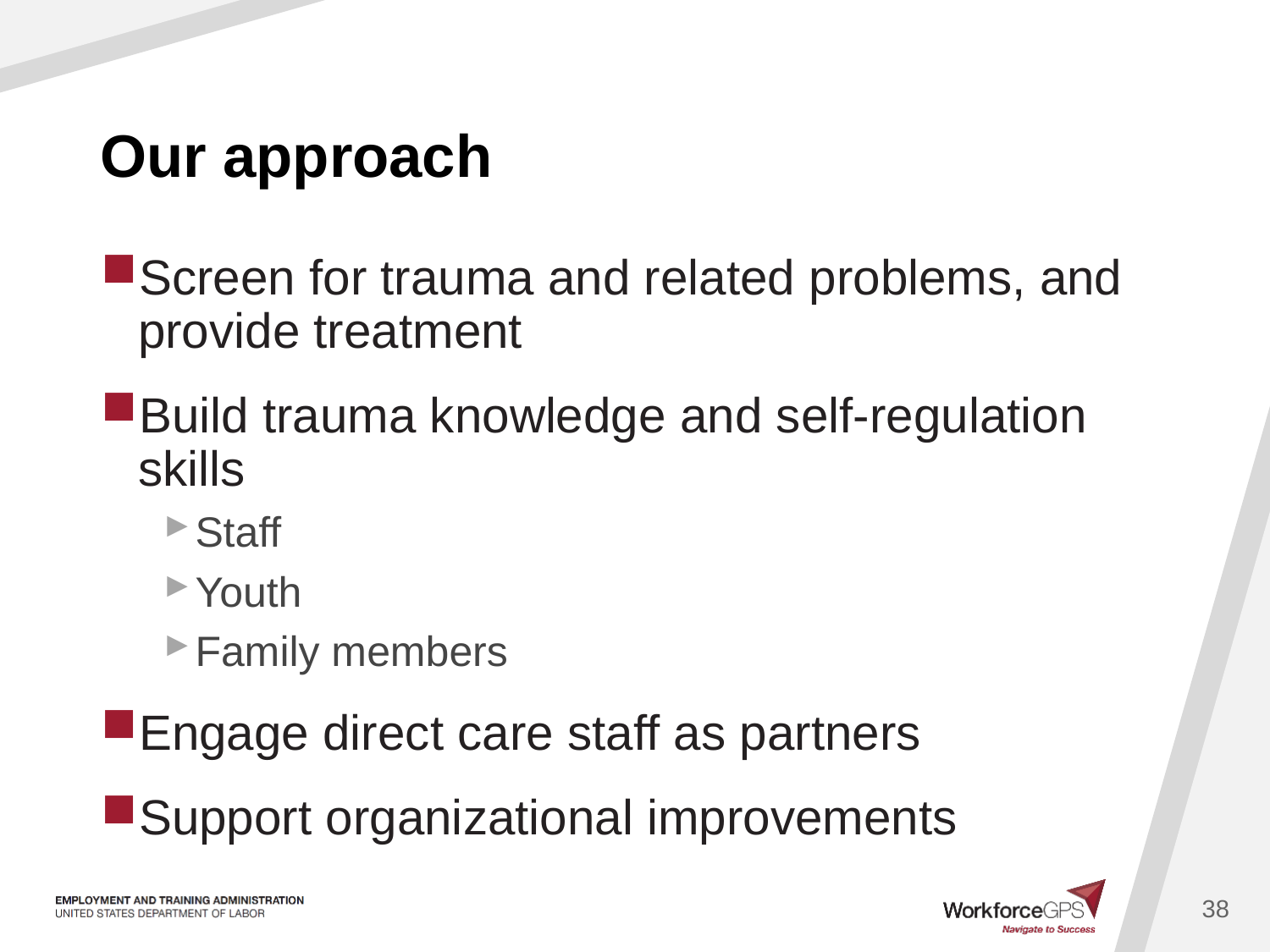

# Our approach
Screen for trauma and related problems, and provide treatment
Build trauma knowledge and self-regulation skills
Staff
Youth
Family members
Engage direct care staff as partners
Support organizational improvements
38